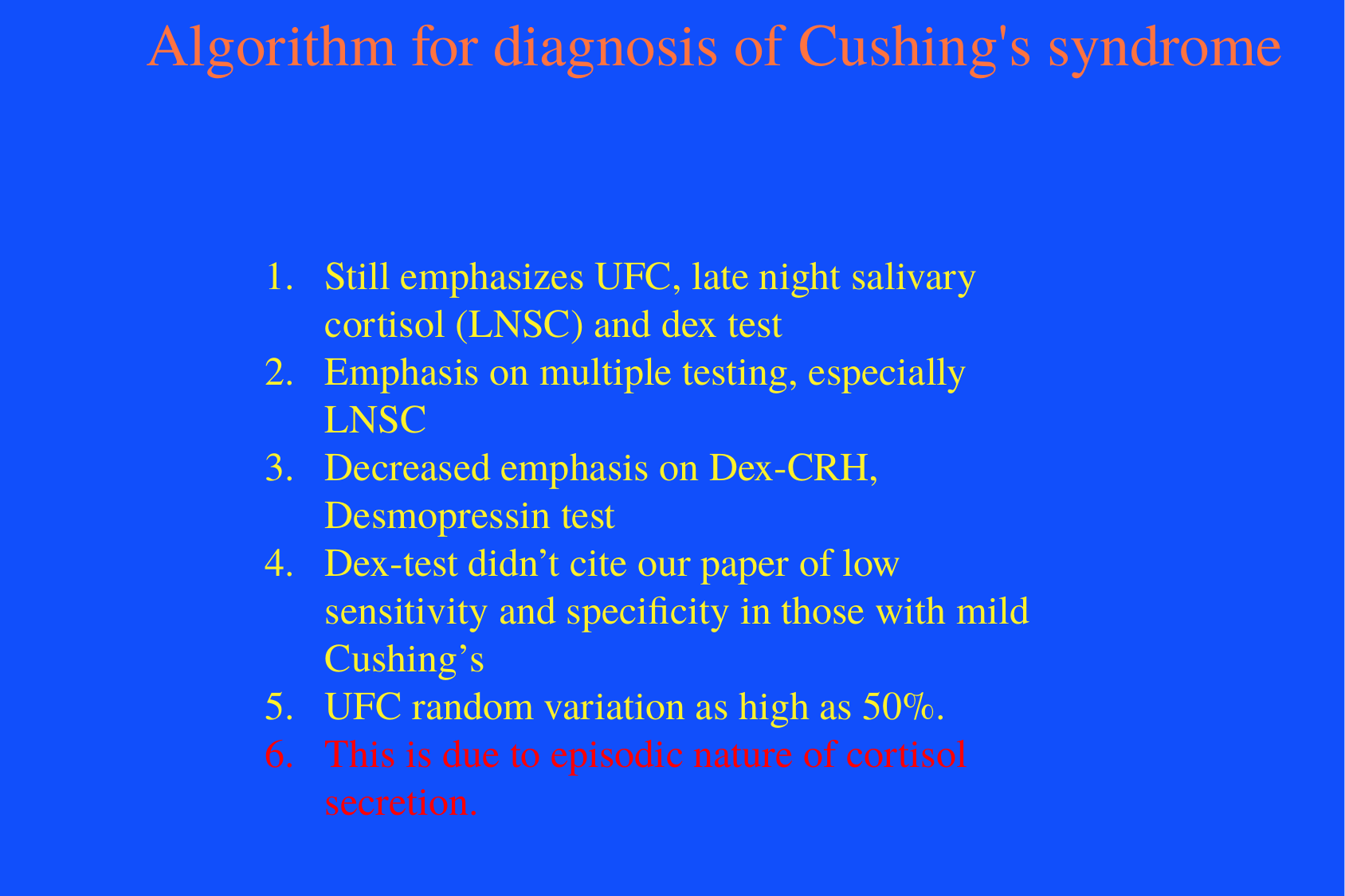

# Algorithm for diagnosis of Cushing's syndrome
Still emphasizes UFC, late night salivary cortisol (LNSC) and dex test
Emphasis on multiple testing, especially LNSC
Decreased emphasis on Dex-CRH, Desmopressin test
Dex-test didn’t cite our paper of low sensitivity and specificity in those with mild Cushing’s
UFC random variation as high as 50%.
This is due to episodic nature of cortisol secretion.